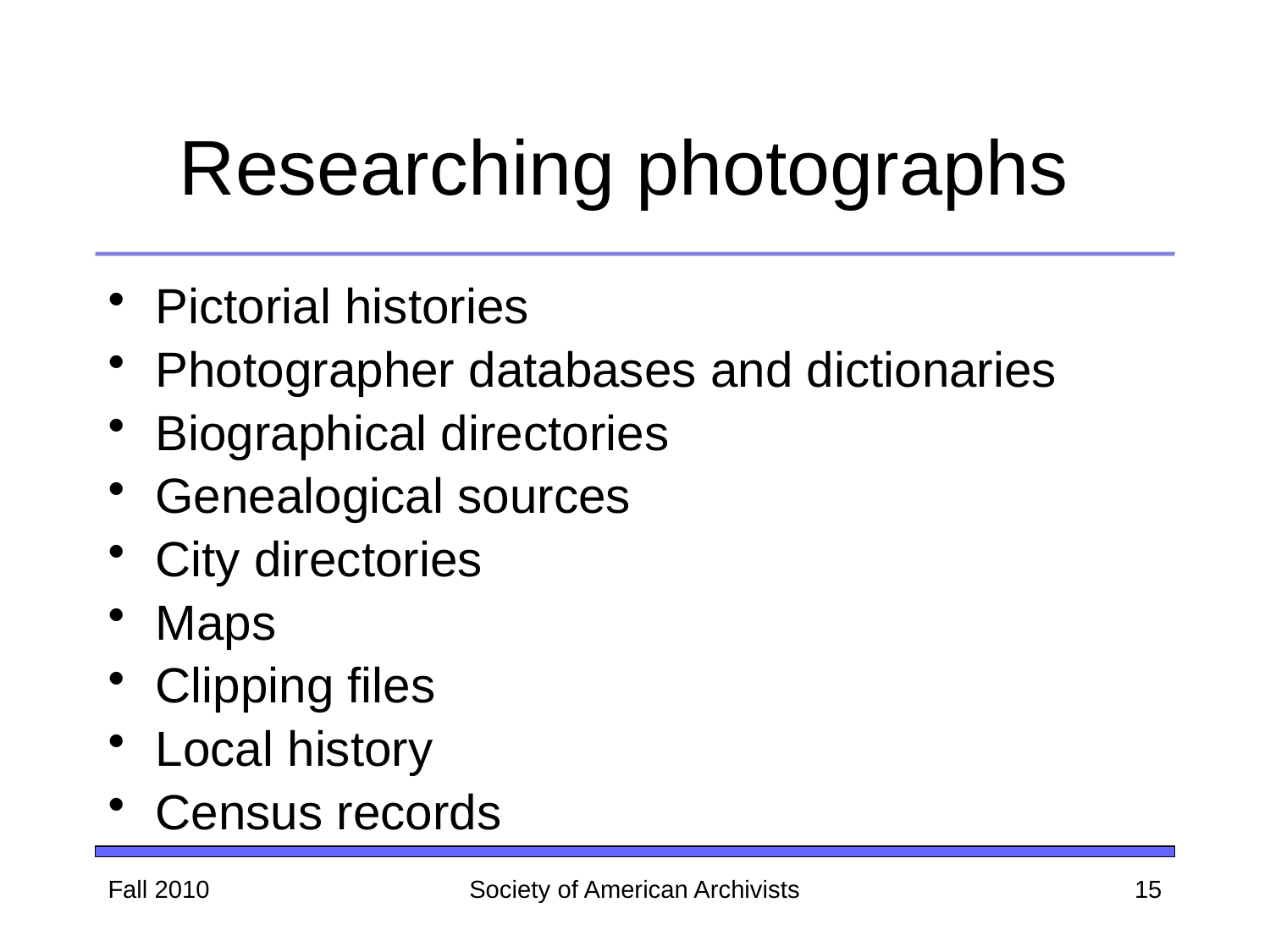

# Researching photographs
Pictorial histories
Photographer databases and dictionaries
Biographical directories
Genealogical sources
City directories
Maps
Clipping files
Local history
Census records
Fall 2010
Society of American Archivists
15